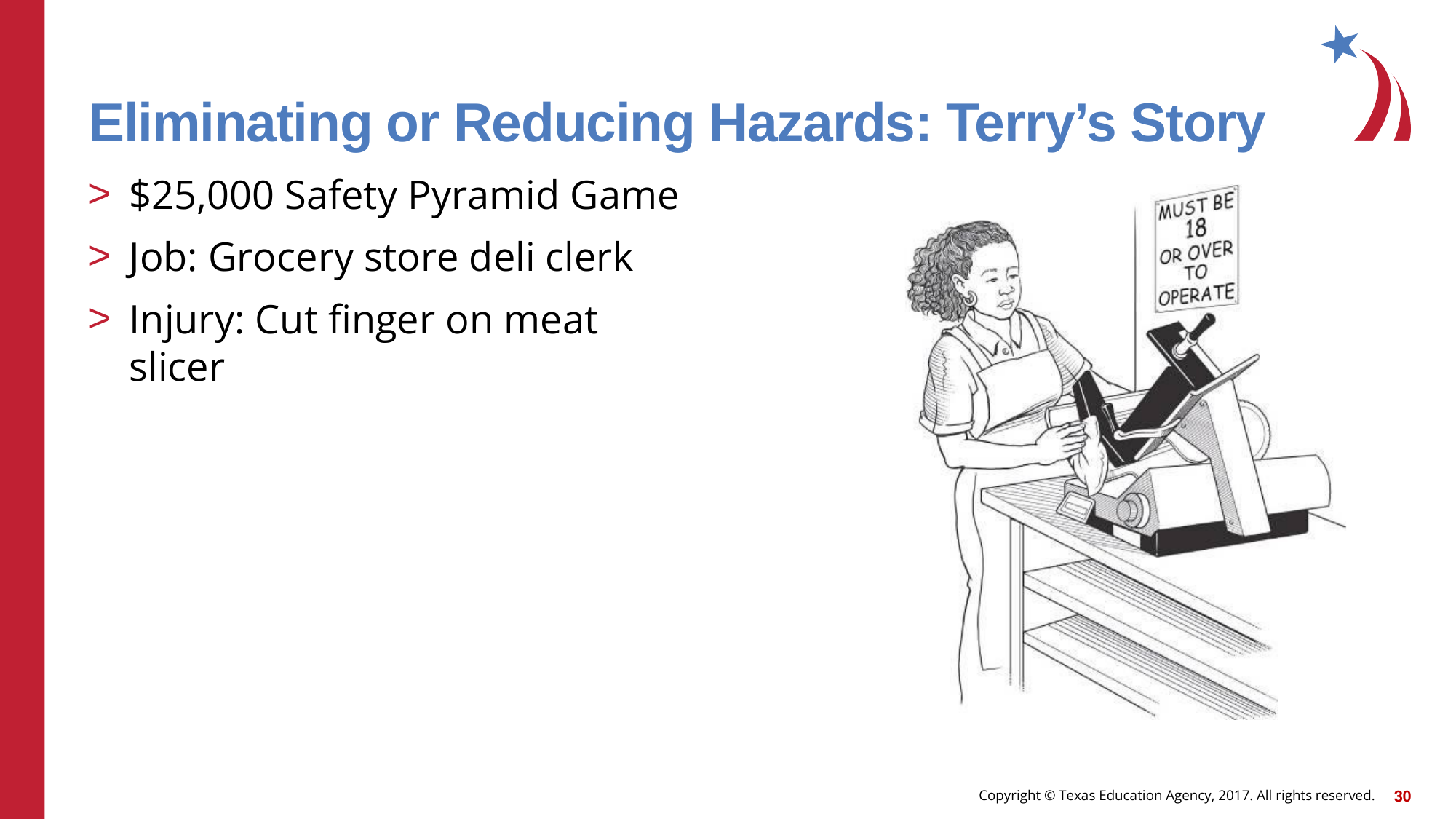

# Eliminating or Reducing Hazards: Terry’s Story
$25,000 Safety Pyramid Game
Job: Grocery store deli clerk
Injury: Cut finger on meat slicer